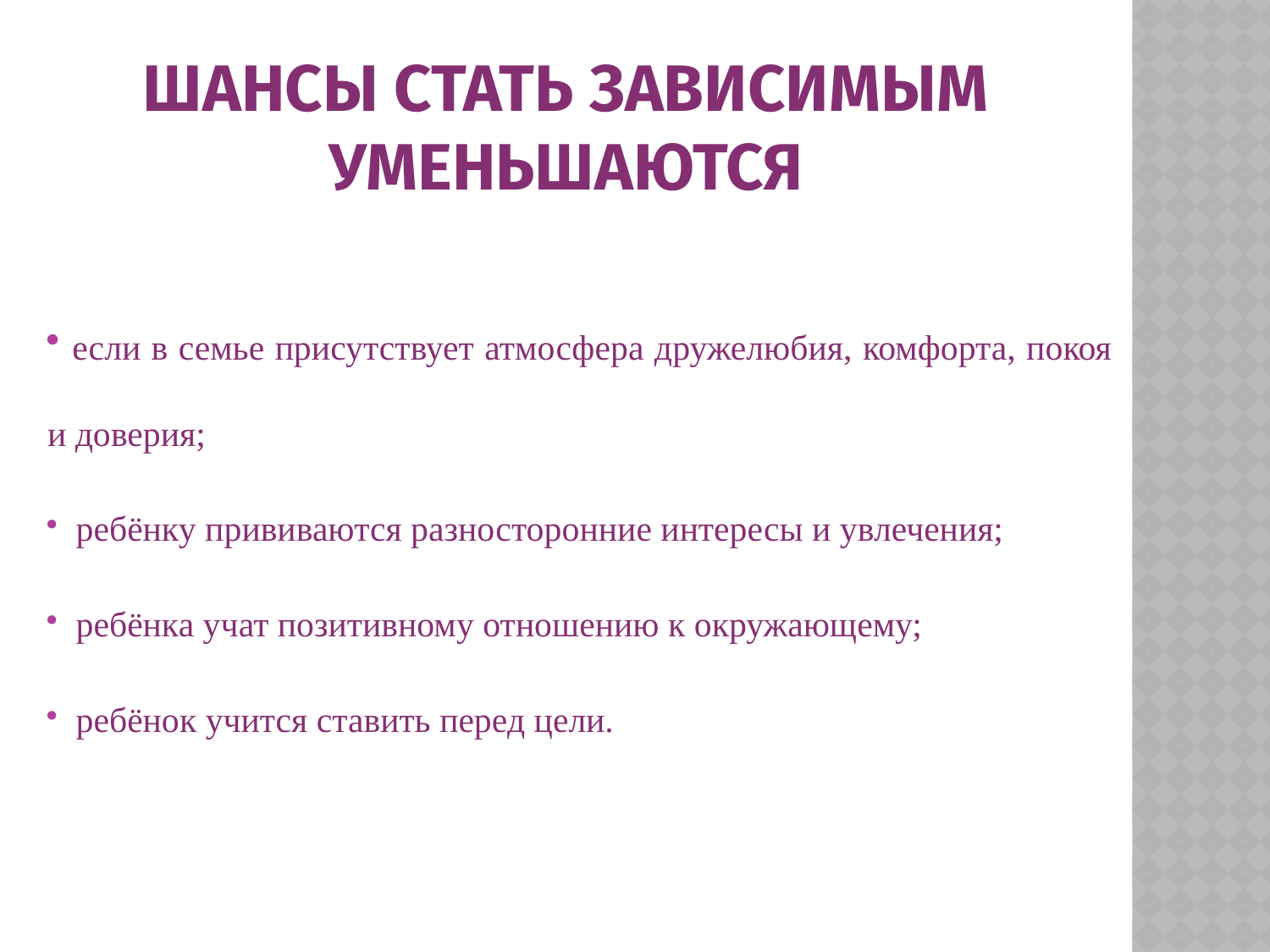

# Шансы стать зависимым уменьшаются
 если в семье присутствует атмосфера дружелюбия, комфорта, покоя и доверия;
  ребёнку прививаются разносторонние интересы и увлечения;
  ребёнка учат позитивному отношению к окружающему;
  ребёнок учится ставить перед цели.